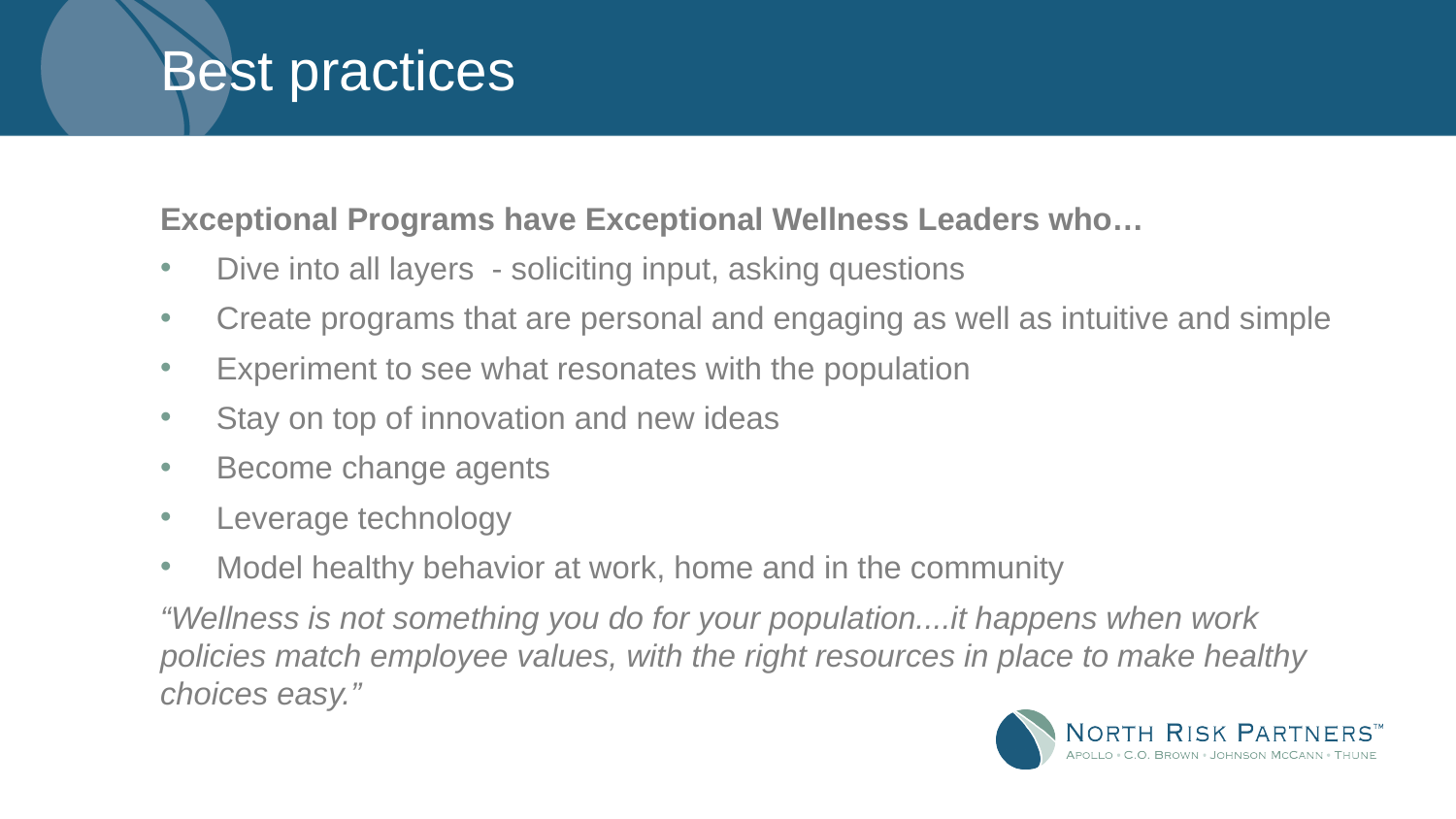

# Best practices
Exceptional Programs have Exceptional Wellness Leaders who…
Dive into all layers  - soliciting input, asking questions
Create programs that are personal and engaging as well as intuitive and simple
Experiment to see what resonates with the population
Stay on top of innovation and new ideas
Become change agents
Leverage technology
Model healthy behavior at work, home and in the community
“Wellness is not something you do for your population....it happens when work policies match employee values, with the right resources in place to make healthy choices easy.”